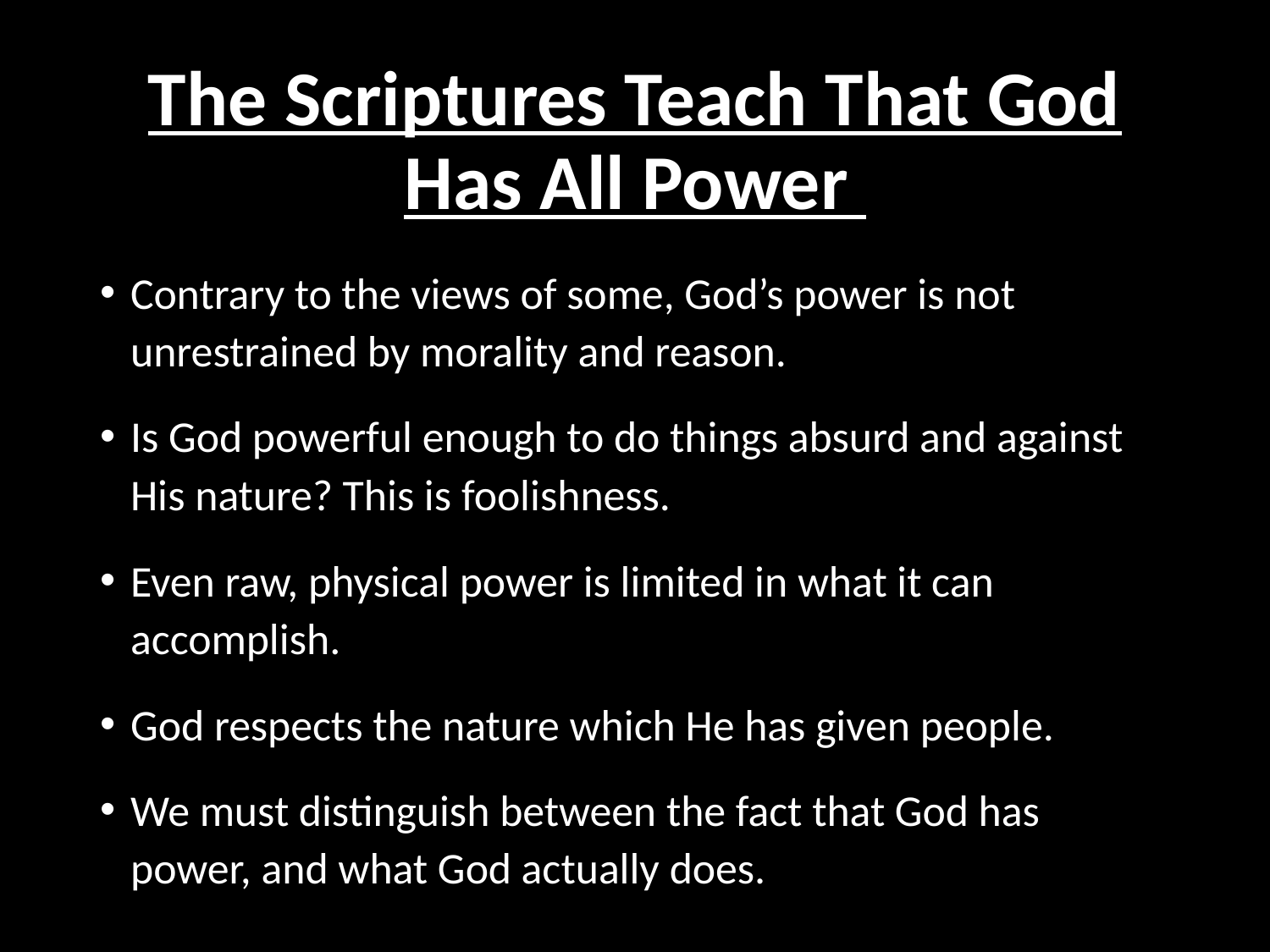

# The Scriptures Teach That God Has All Power
Contrary to the views of some, God’s power is not unrestrained by morality and reason.
Is God powerful enough to do things absurd and against His nature? This is foolishness.
Even raw, physical power is limited in what it can accomplish.
God respects the nature which He has given people.
We must distinguish between the fact that God has power, and what God actually does.